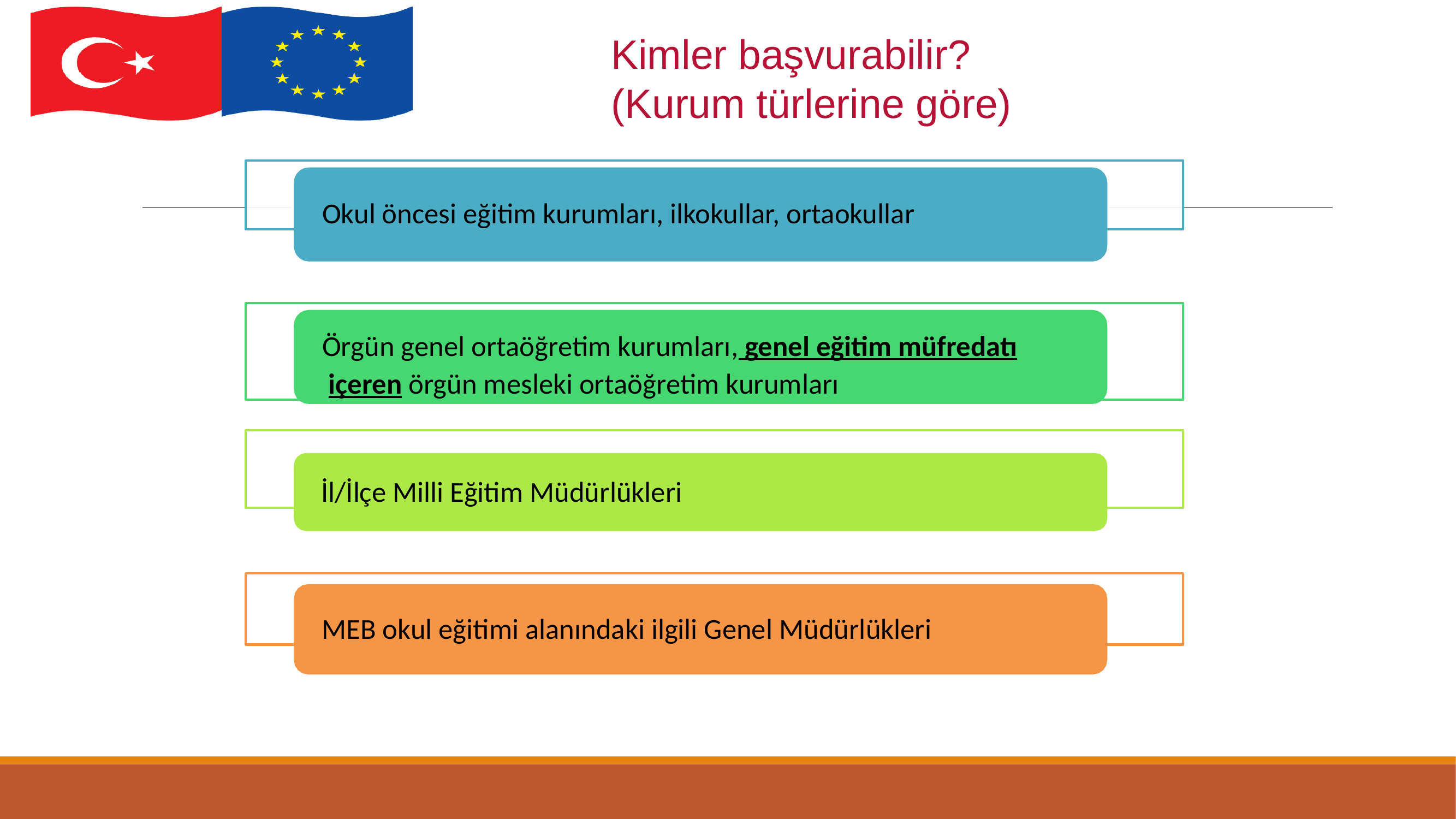

# Kimler başvurabilir?  (Kurum türlerine göre)

Okul öncesi eğitim kurumları, ilkokullar, ortaokullar

Örgün genel ortaöğretim kurumları, genel eğitim müfredatı  içeren örgün mesleki ortaöğretim kurumları

İl/İlçe Milli Eğitim Müdürlükleri

MEB okul eğitimi alanındaki ilgili Genel Müdürlükleri